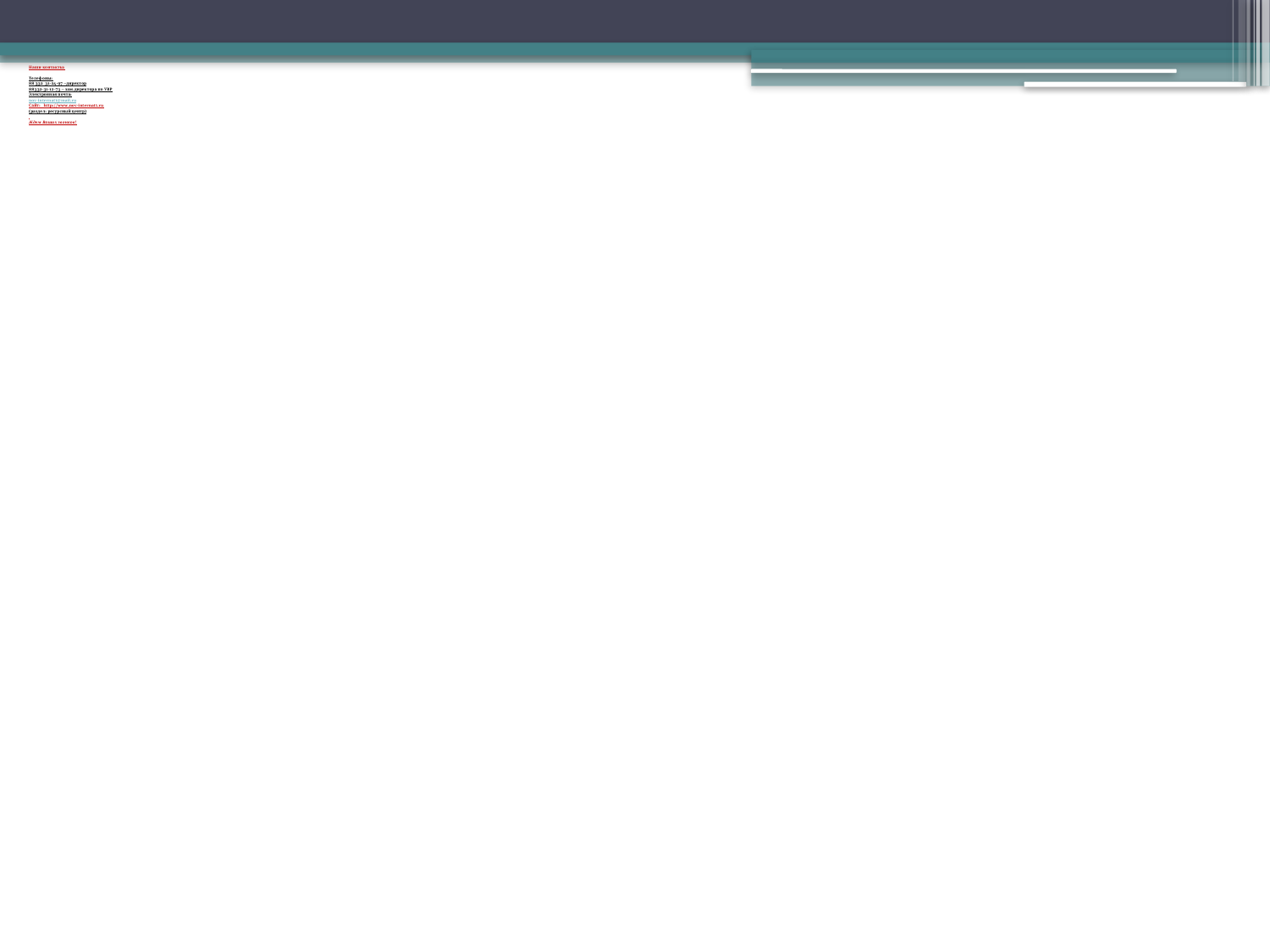

Наши контакты:

Телефоны:
88 332  31-24-97 –директор
88332-31-12-73 – зам.директора по УВР
Электронная почта:
nov-internat1@mail.ru
Сайт:   http://www.nov-internat1.ru
(раздел: ресурсный центр)

Ждем Ваших звонков!